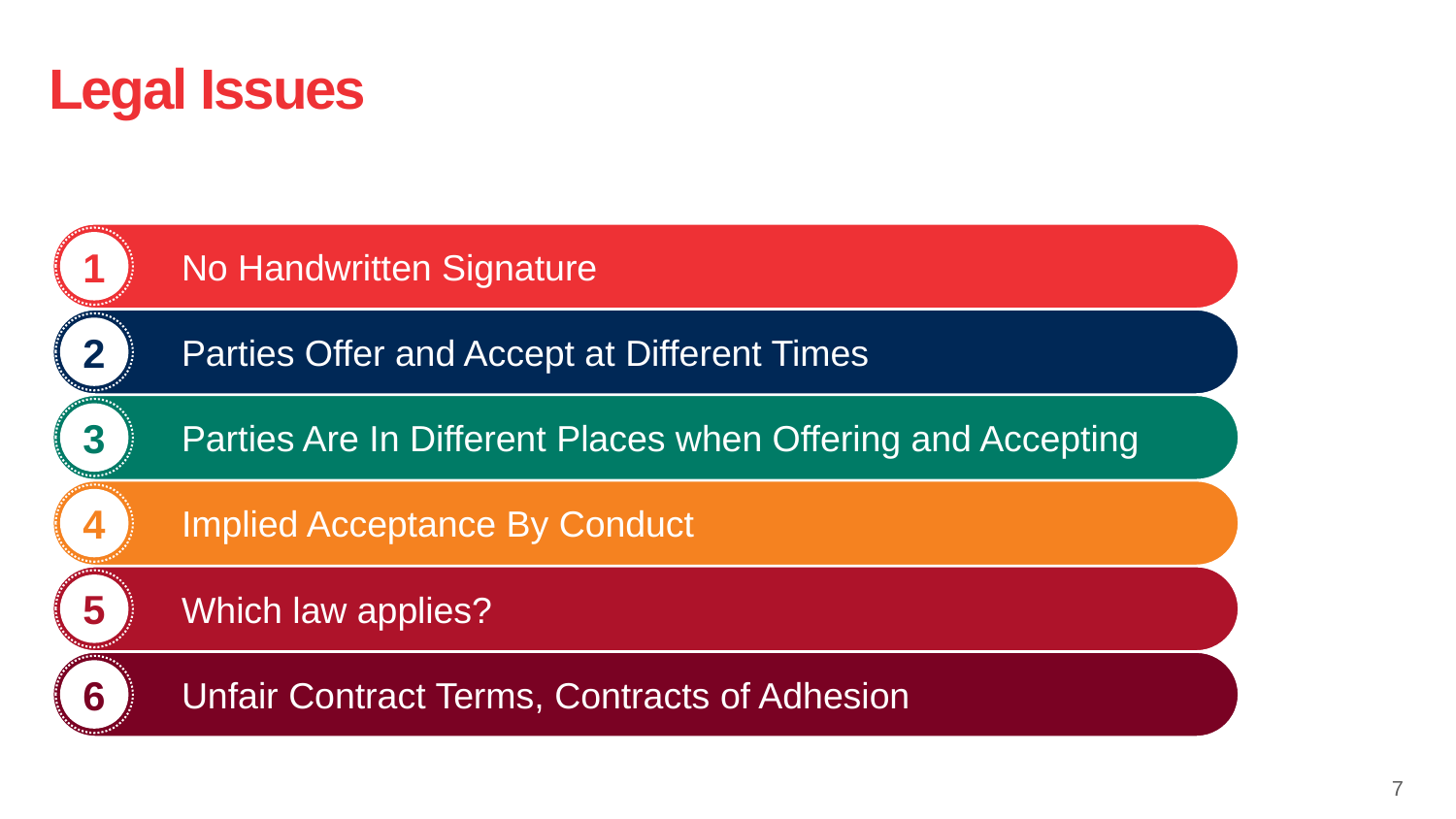

# Legal Issues
No Handwritten Signature

1
Parties Offer and Accept at Different Times

2
Parties Are In Different Places when Offering and Accepting

3
Implied Acceptance By Conduct

4
Which law applies?

5
Unfair Contract Terms, Contracts of Adhesion

6
7